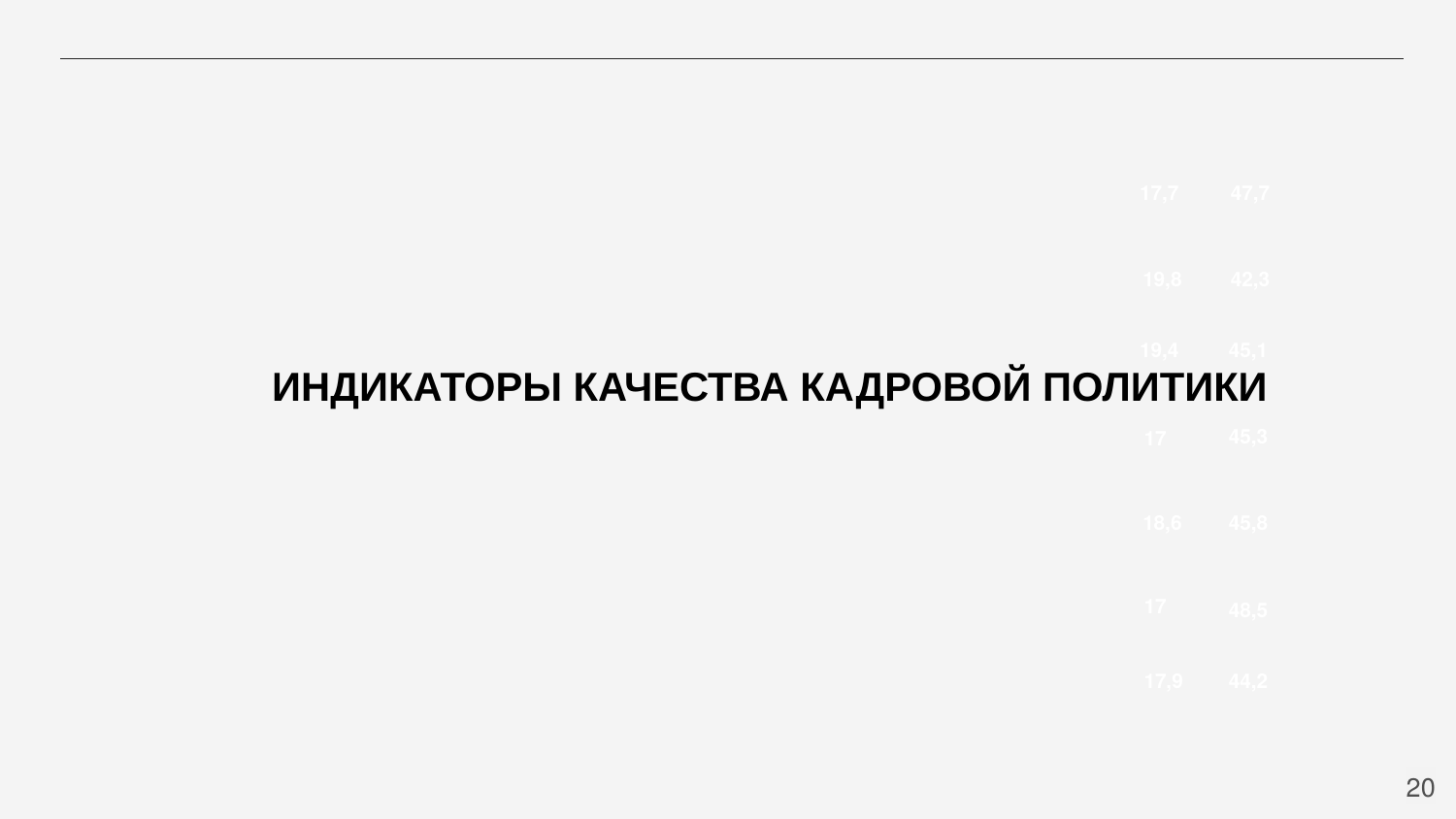

17,7
47,7
19,8
42,3
45,1
19,4
ИНДИКАТОРЫ КАЧЕСТВА КАДРОВОЙ ПОЛИТИКИ
45,3
17
18,6
45,8
17
48,5
17,9
44,2
20